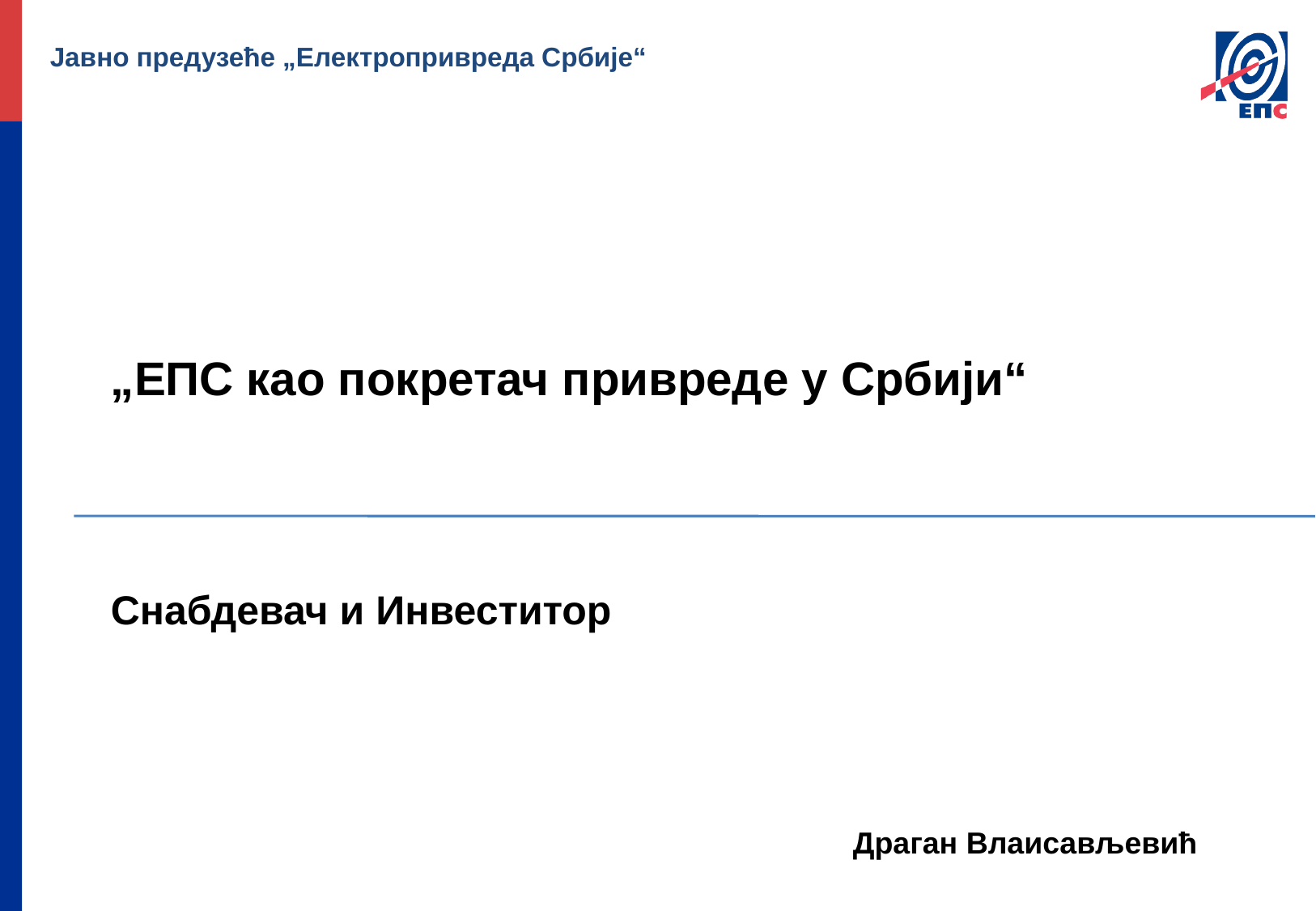

# „ЕПС као покретач привреде у Србији“
Снабдевач и Инвеститор
Драган Влаисављевић